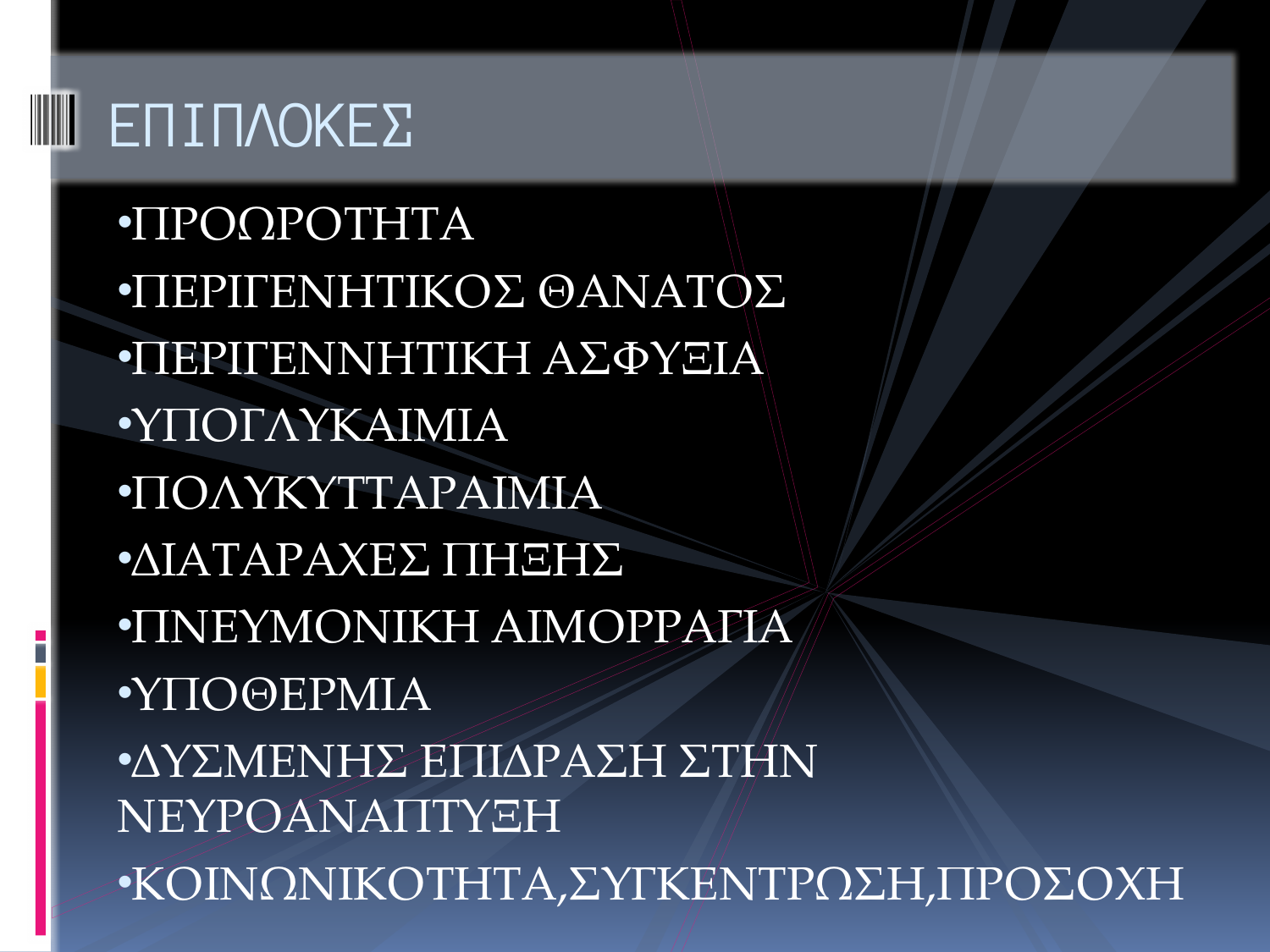

# ΕΠΙΠΛΟΚΕΣ
ΠΡΟΩΡΟΤΗΤΑ
ΠΕΡΙΓΕΝΗΤΙΚΟΣ ΘΑΝΑΤΟΣ
ΠΕΡΙΓΕΝΝΗΤΙΚΗ ΑΣΦΥΞΙΑ
ΥΠΟΓΛΥΚΑΙΜΙΑ
ΠΟΛΥΚΥΤΤΑΡΑΙΜΙΑ
ΔΙΑΤΑΡΑΧΕΣ ΠΗΞΗΣ
ΠΝΕΥΜΟΝΙΚΗ ΑΙΜΟΡΡΑΓΙΑ
ΥΠΟΘΕΡΜΙΑ
ΔΥΣΜΕΝΗΣ ΕΠΙΔΡΑΣΗ ΣΤΗΝ ΝΕΥΡΟΑΝΑΠΤΥΞΗ
ΚΟΙΝΩΝΙΚΟΤΗΤΑ,ΣΥΓΚΕΝΤΡΩΣΗ,ΠΡΟΣΟΧΗ